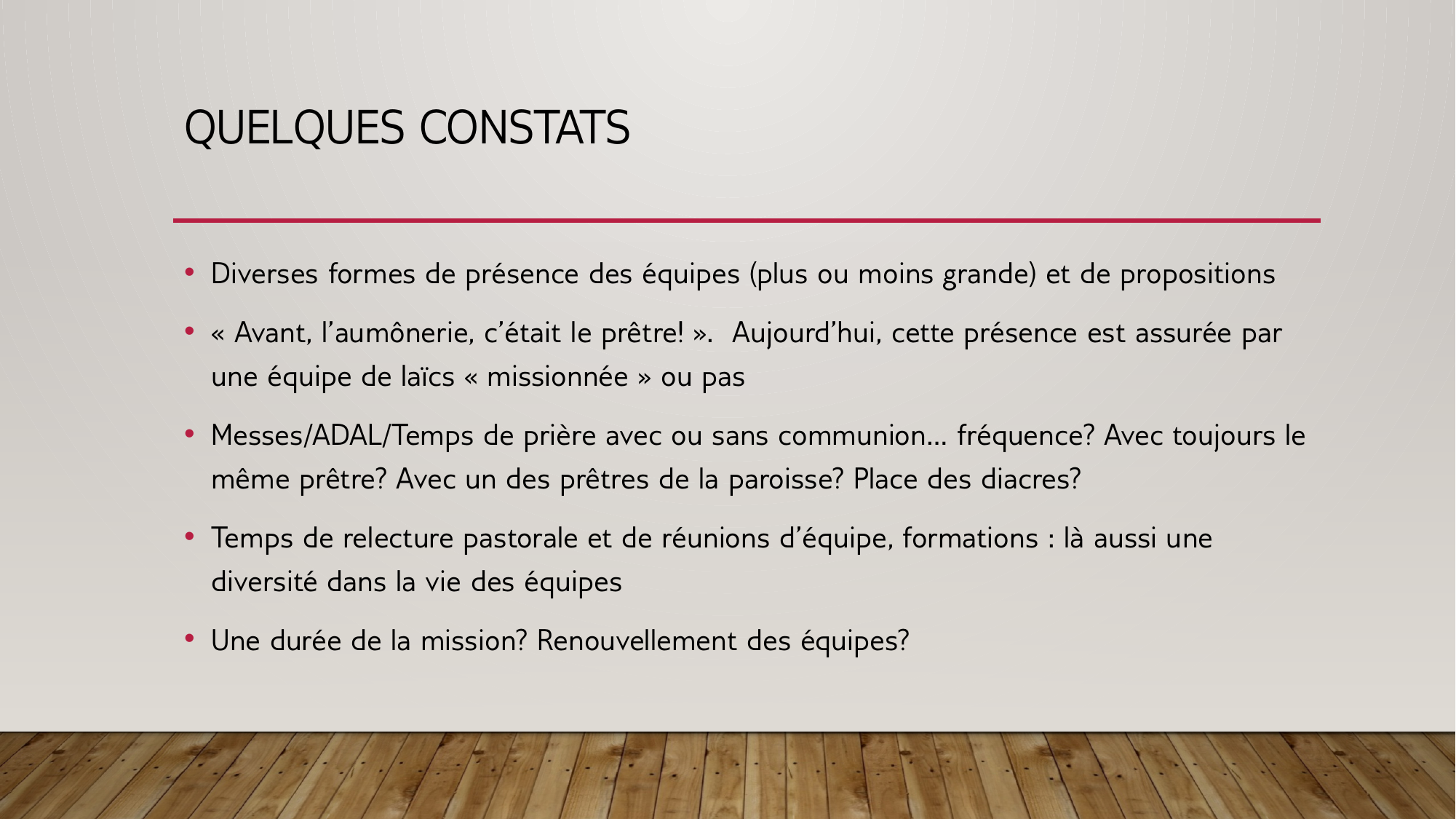

# Quelques constats
Diverses formes de présence des équipes (plus ou moins grande) et de propositions
« Avant, l’aumônerie, c’était le prêtre! ».  Aujourd’hui, cette présence est assurée par une équipe de laïcs « missionnée » ou pas
Messes/ADAL/Temps de prière avec ou sans communion… fréquence? Avec toujours le même prêtre? Avec un des prêtres de la paroisse? Place des diacres?
Temps de relecture pastorale et de réunions d’équipe, formations : là aussi une diversité dans la vie des équipes
Une durée de la mission? Renouvellement des équipes?